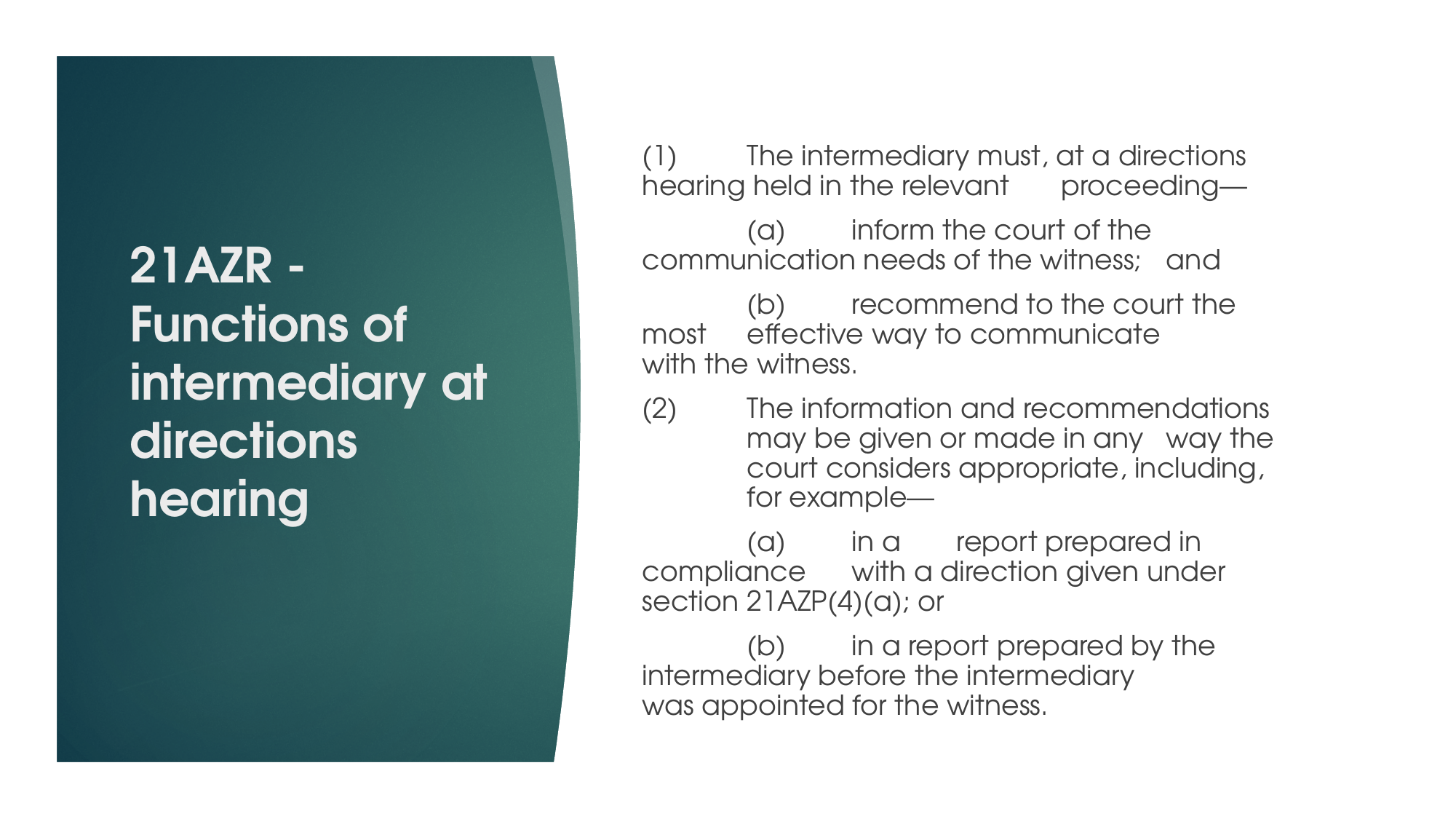

(1)	The intermediary must, at a directions 	hearing held in the relevant 	proceeding—
	(a)	inform the court of the 		communication needs of the witness; 	and
	(b)	recommend to the court the most 	effective way to communicate 		with the witness.
(2)	The information and recommendations 	may be given or made in any 	way the 	court considers appropriate, including, 	for example—
	(a)	in a	report prepared in compliance 	with a direction given under 			section 	21AZP(4)(a); or
	(b)	in a report prepared by the 	intermediary before the intermediary 		was appointed for the witness.
# 21AZR - Functions of intermediary at directions hearing